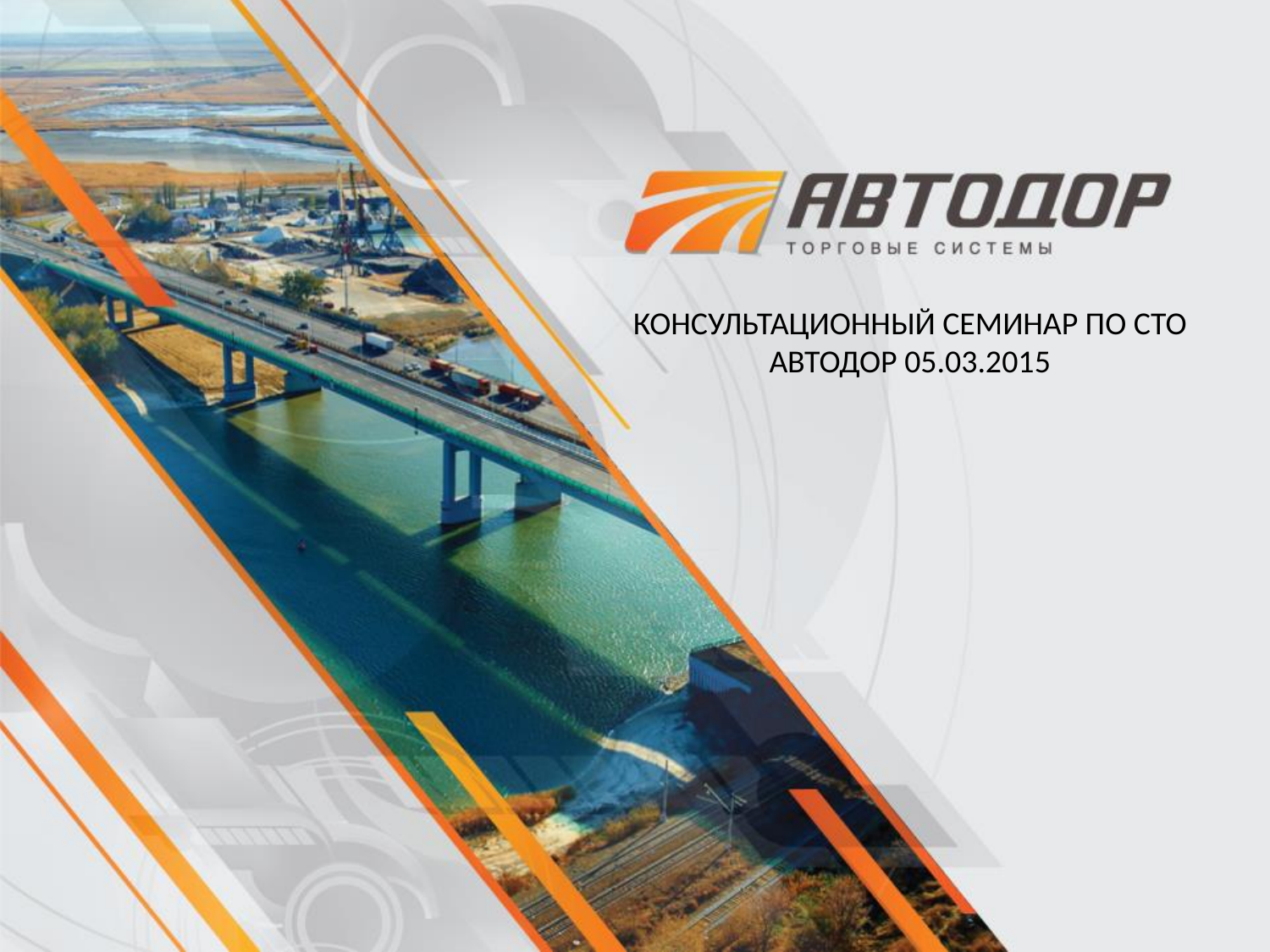

# КОНСУЛЬТАЦИОННЫЙ СЕМИНАР ПО СТО АВТОДОР 05.03.2015